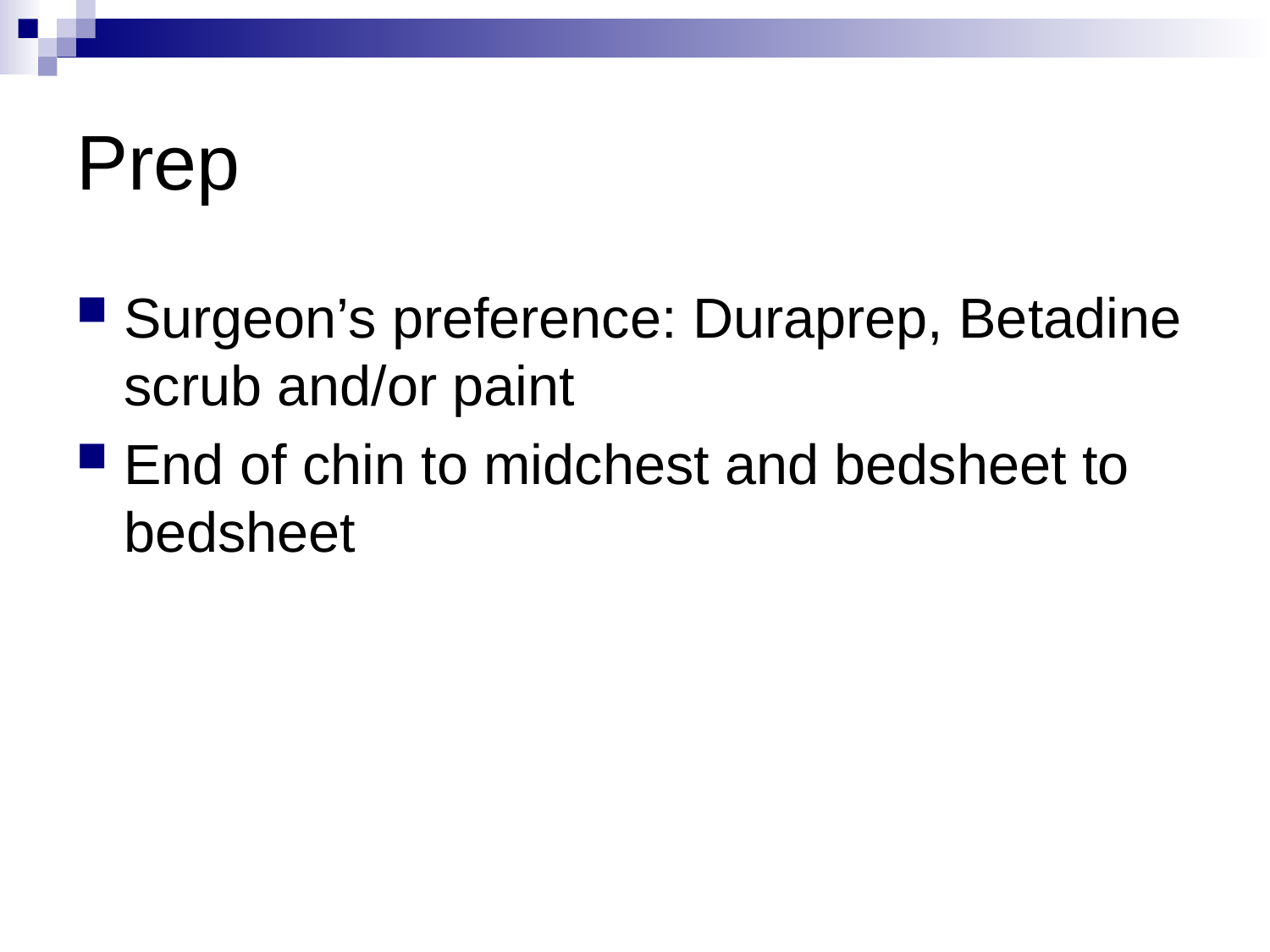

# Prep
Surgeon’s preference: Duraprep, Betadine scrub and/or paint
End of chin to midchest and bedsheet to bedsheet